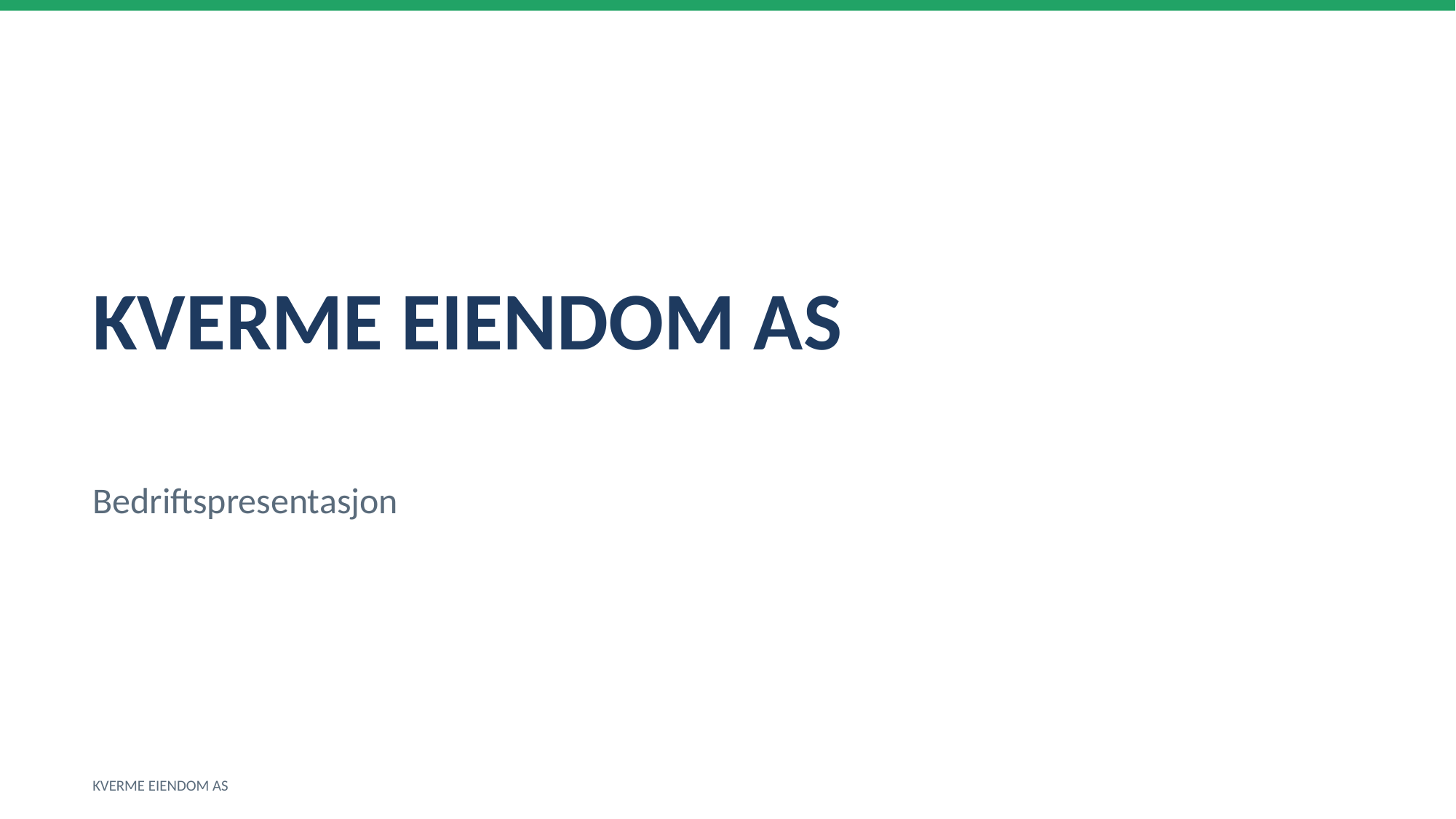

KVERME EIENDOM AS
Bedriftspresentasjon
KVERME EIENDOM AS